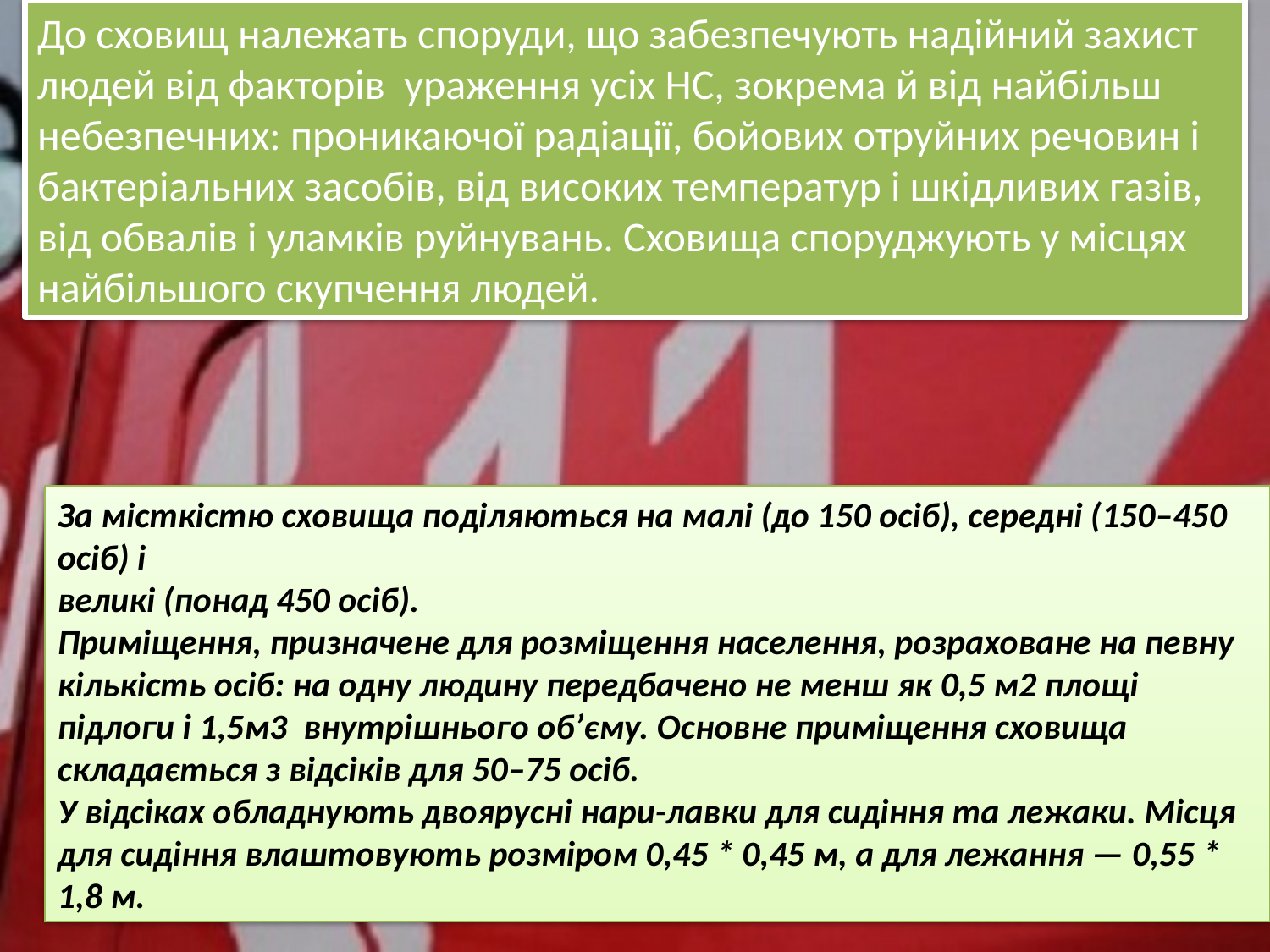

До сховищ належать споруди, що забезпечують надійний захист людей від факторів  ураження усіх НС, зокрема й від найбільш небезпечних: проникаючої радіації, бойових отруйних речовин і бактеріальних засобів, від високих температур і шкідливих газів, від обвалів і уламків руйнувань. Сховища споруджують у місцях найбільшого скупчення людей.
За місткістю сховища поділяються на малі (до 150 осіб), середні (150–450 осіб) і
великі (понад 450 осіб).
Приміщення, призначене для розміщення населення, розраховане на певну кількість осіб: на одну людину передбачено не менш як 0,5 м2 площі підлоги і 1,5м3  внутрішнього об’єму. Основне приміщення сховища складається з відсіків для 50–75 осіб.
У відсіках обладнують двоярусні нари-лавки для сидіння та лежаки. Місця для сидіння влаштовують розміром 0,45 * 0,45 м, а для лежання — 0,55 * 1,8 м.